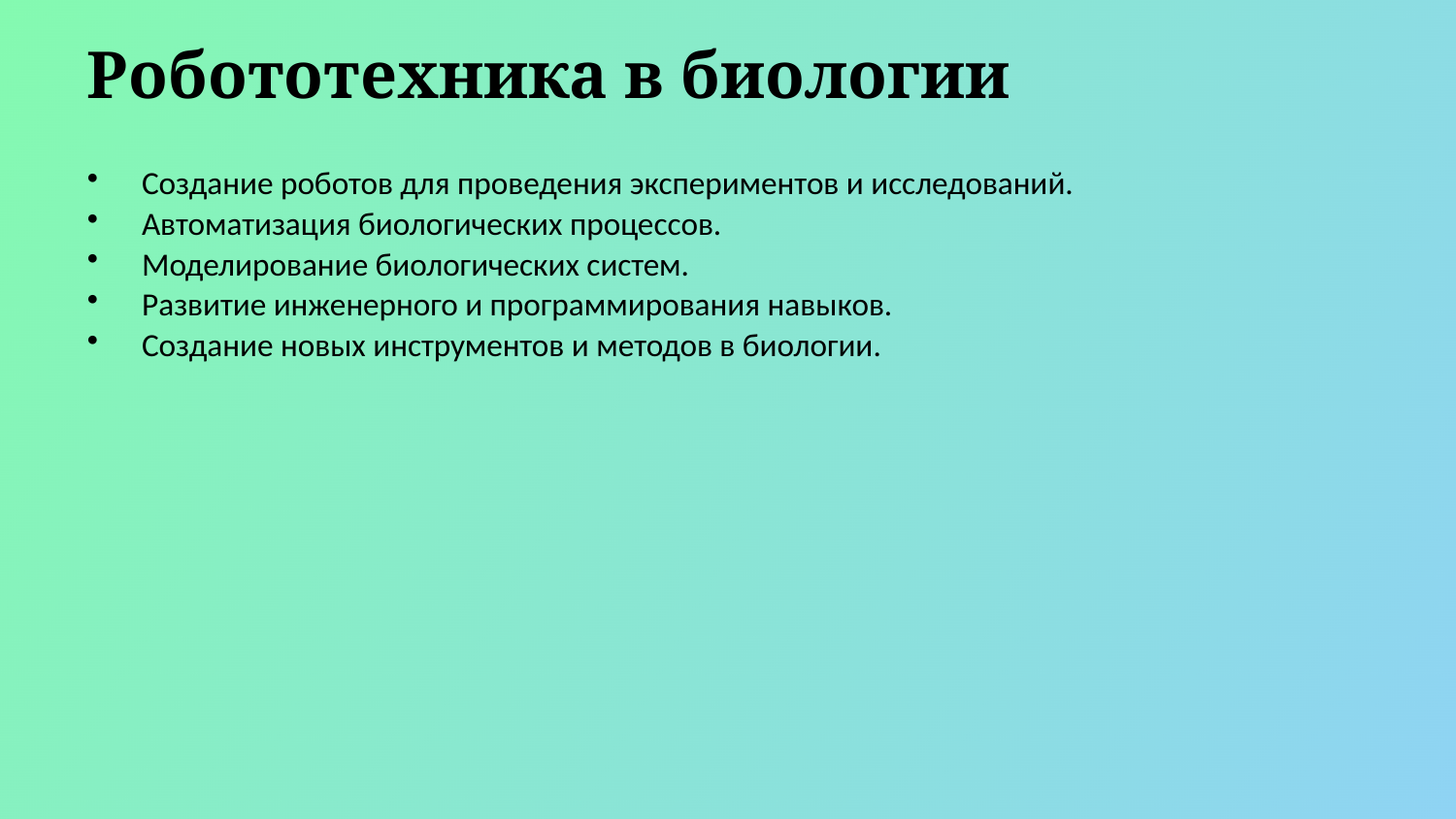

Робототехника в биологии
Создание роботов для проведения экспериментов и исследований.
Автоматизация биологических процессов.
Моделирование биологических систем.
Развитие инженерного и программирования навыков.
Создание новых инструментов и методов в биологии.